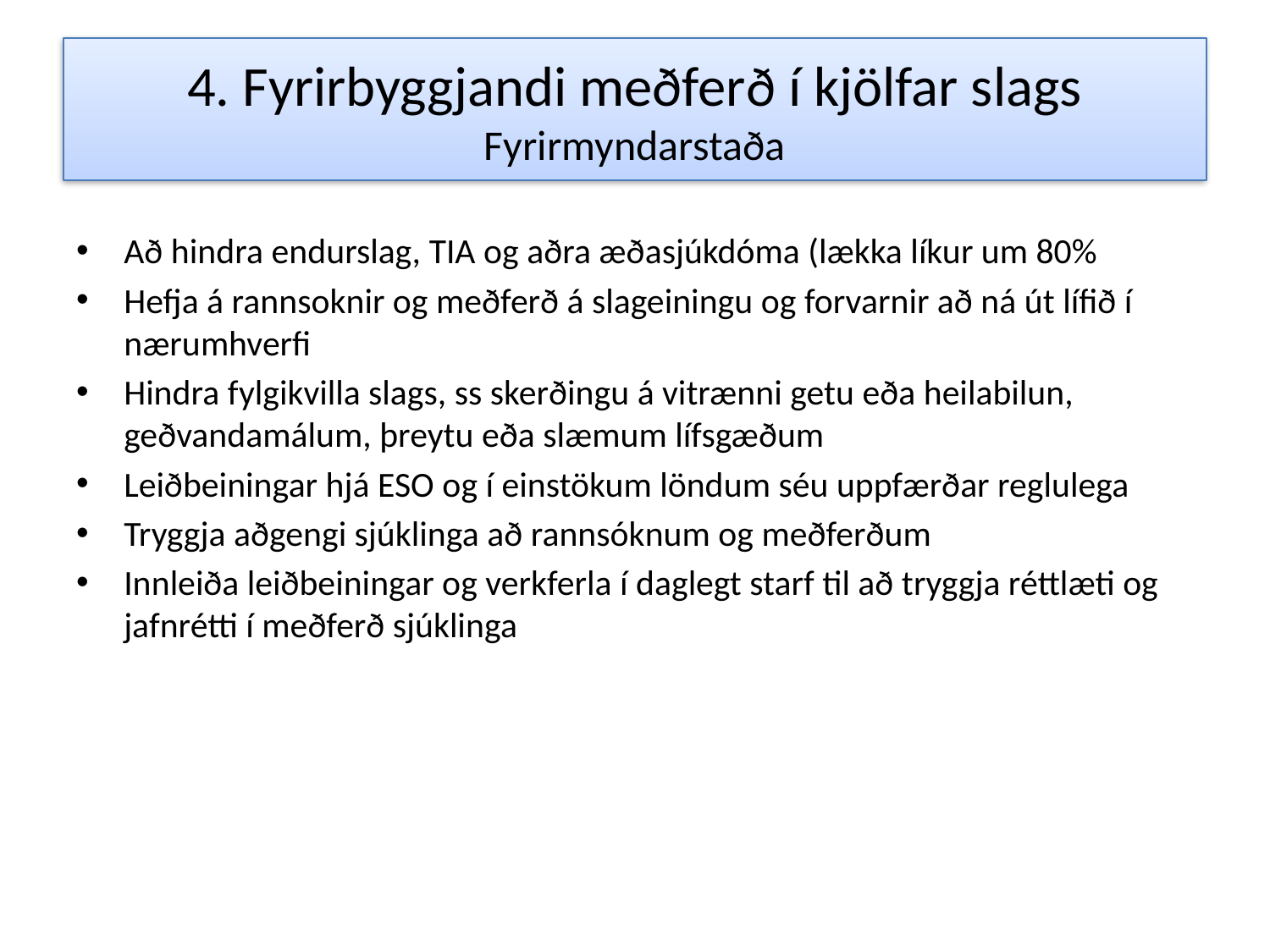

# 4. Fyrirbyggjandi meðferð í kjölfar slags Fyrirmyndarstaða
Að hindra endurslag, TIA og aðra æðasjúkdóma (lækka líkur um 80%
Hefja á rannsoknir og meðferð á slageiningu og forvarnir að ná út lífið í nærumhverfi
Hindra fylgikvilla slags, ss skerðingu á vitrænni getu eða heilabilun, geðvandamálum, þreytu eða slæmum lífsgæðum
Leiðbeiningar hjá ESO og í einstökum löndum séu uppfærðar reglulega
Tryggja aðgengi sjúklinga að rannsóknum og meðferðum
Innleiða leiðbeiningar og verkferla í daglegt starf til að tryggja réttlæti og jafnrétti í meðferð sjúklinga